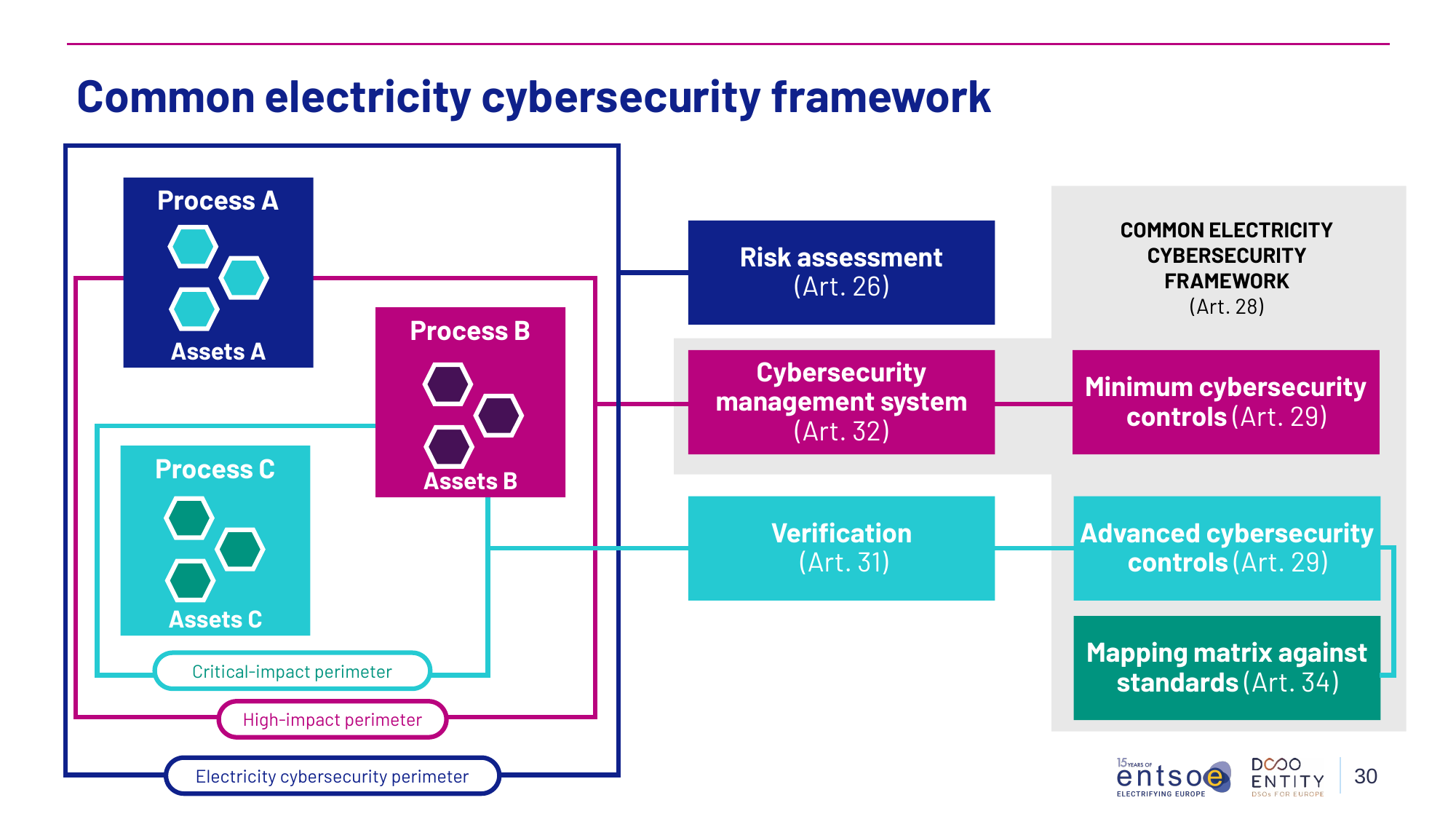

# Common electricity cybersecurity framework

Electricity cybersecurity perimeter
Process A

Assets A

COMMON ELECTRICITY CYBERSECURITY FRAMEWORK
(Art. 28)
Risk assessment
(Art. 26)

High-impact perimeter
Process B

Assets B

Cybersecurity management system (Art. 32)
Minimum cybersecurity controls (Art. 29)

Critical-impact perimeter
Process C

Assets C

Verification
 (Art. 31)
Advanced cybersecurity controls (Art. 29)

Mapping matrix against standards (Art. 34)
30